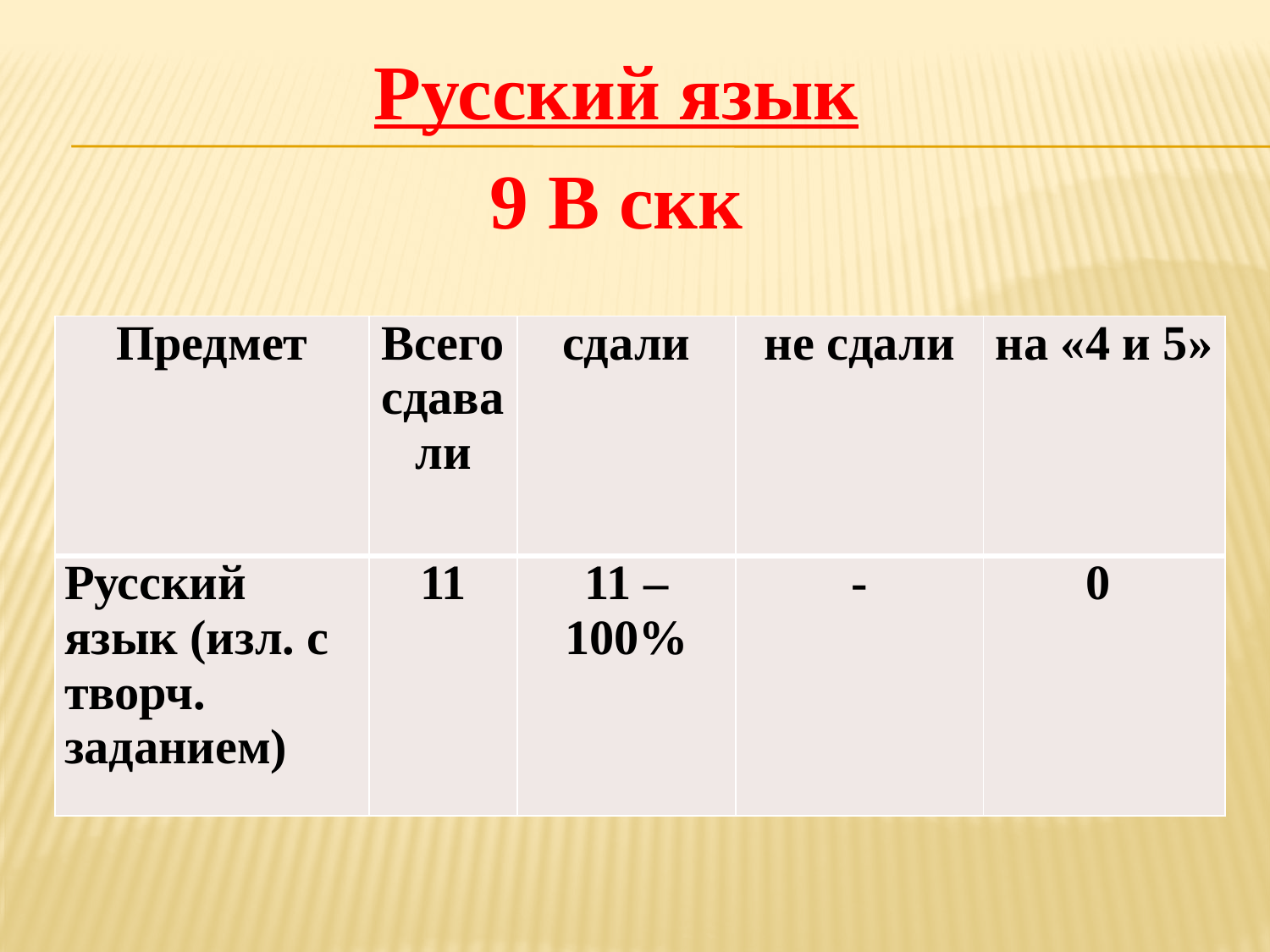

Русский язык
9 В скк

| Предмет | Всего сдавали | сдали | не сдали | на «4 и 5» |
| --- | --- | --- | --- | --- |
| Русский язык (изл. с творч. заданием) | 11 | 11 – 100% | - | 0 |